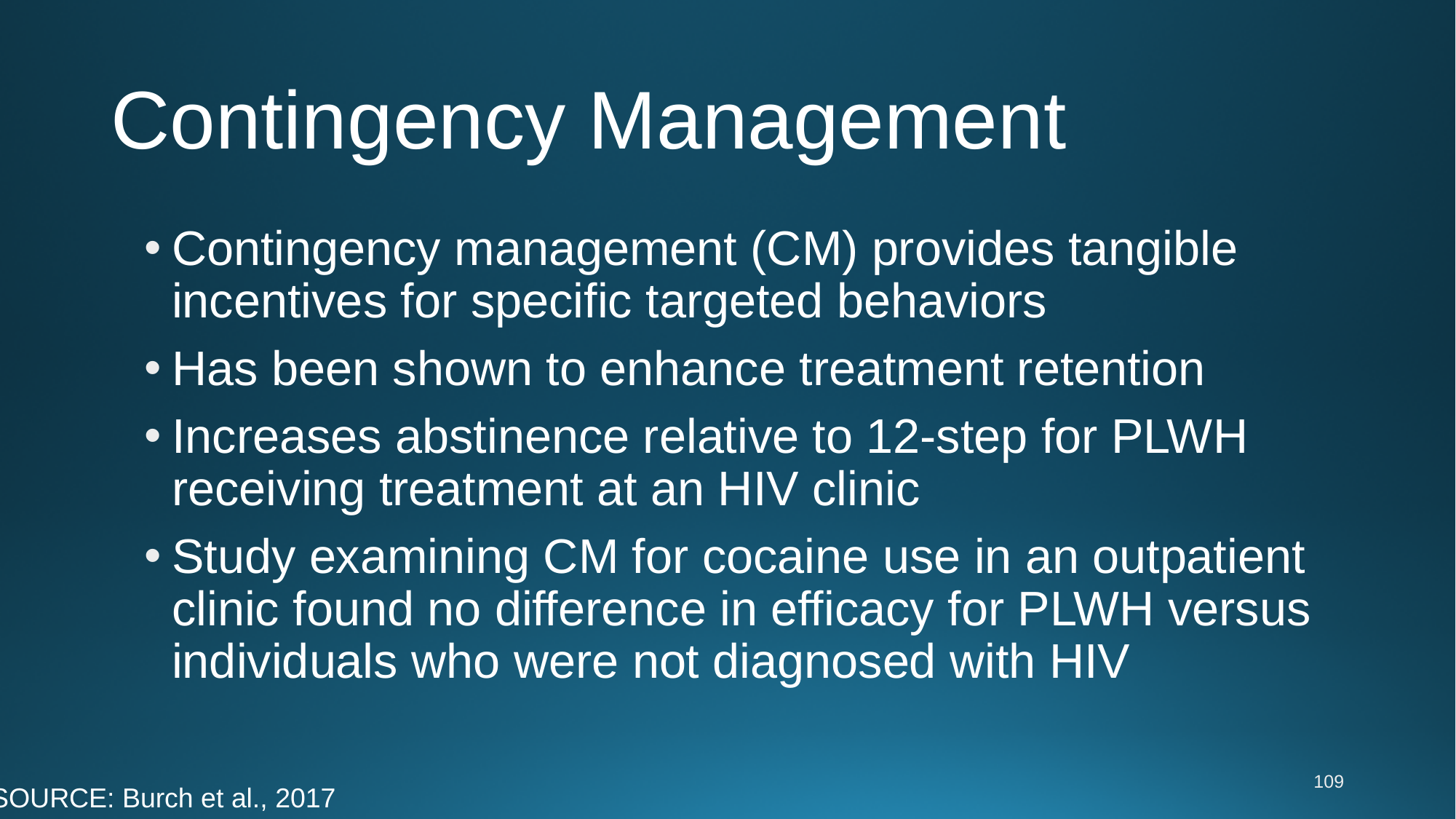

# Contingency Management
Contingency management (CM) provides tangible incentives for specific targeted behaviors
Has been shown to enhance treatment retention
Increases abstinence relative to 12-step for PLWH receiving treatment at an HIV clinic
Study examining CM for cocaine use in an outpatient clinic found no difference in efficacy for PLWH versus individuals who were not diagnosed with HIV
109
SOURCE: Burch et al., 2017